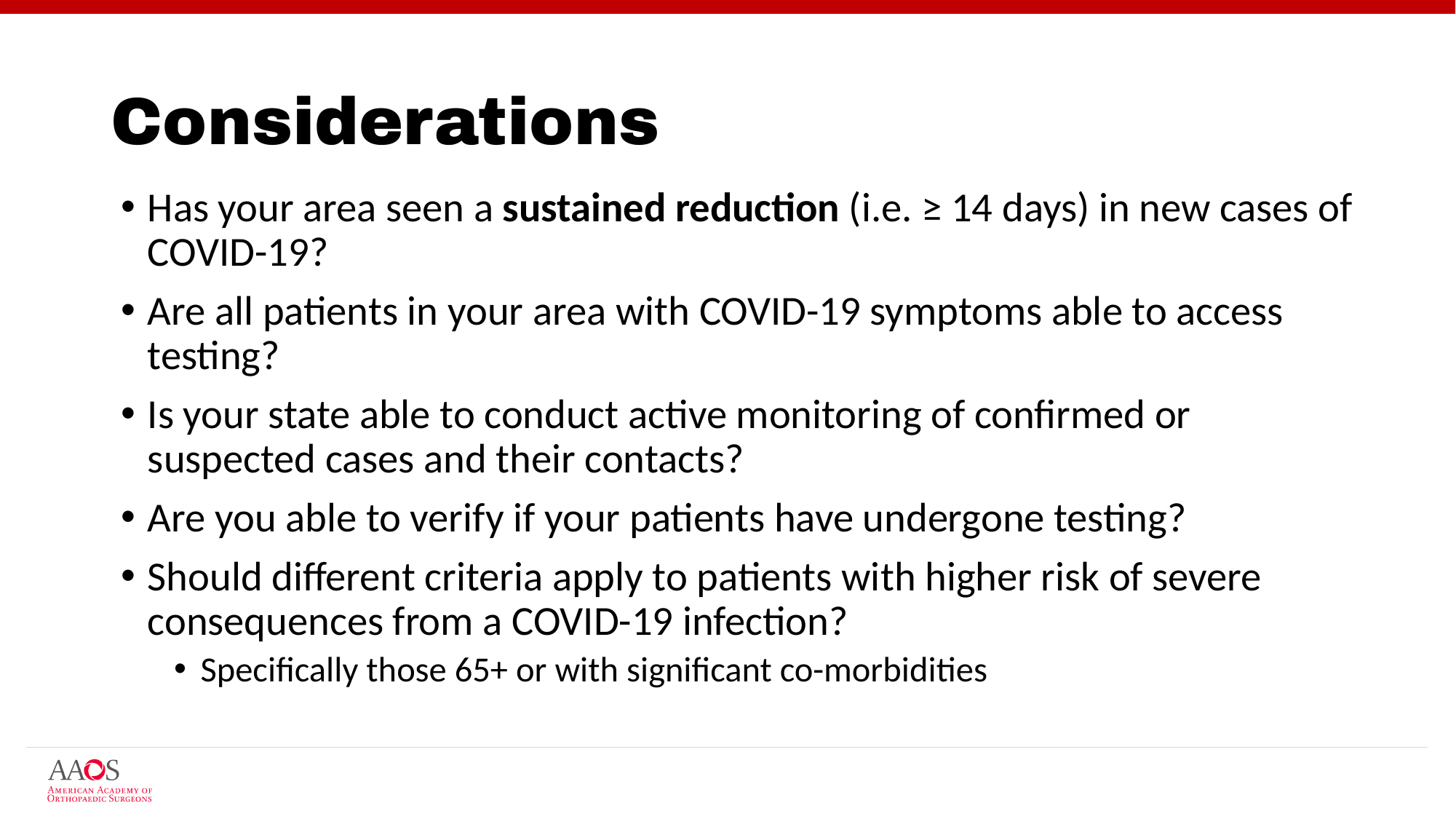

# Considerations
Has your area seen a sustained reduction (i.e. ≥ 14 days) in new cases of COVID-19?
Are all patients in your area with COVID-19 symptoms able to access testing?
Is your state able to conduct active monitoring of confirmed or suspected cases and their contacts?
Are you able to verify if your patients have undergone testing?
Should different criteria apply to patients with higher risk of severe consequences from a COVID-19 infection?
Specifically those 65+ or with significant co-morbidities